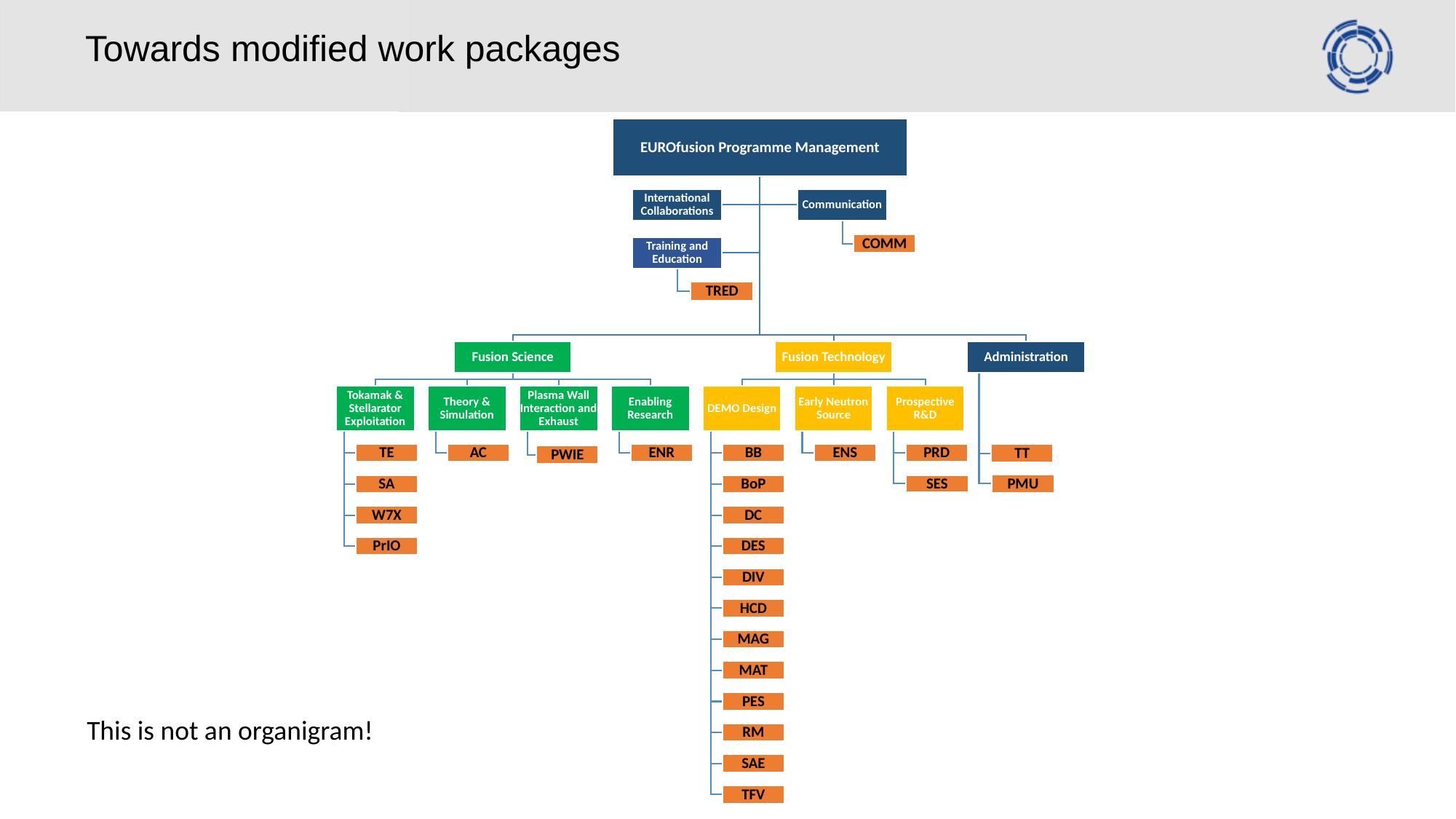

# Towards modified work packages
EUROfusion Programme Management
Fusion Science
Tokamak & Stellarator Exploitation
TE
SA
W7X
PrIO
Theory & Simulation
AC
Plasma Wall Interaction and Exhaust
PWIE
Enabling Research
ENR
Fusion Technology
DEMO Design
BB
BoP
DC
DES
DIV
HCD
MAG
MAT
PES
RM
SAE
TFV
Early Neutron Source
ENS
Prospective R&D
PRD
SES
Administration
TT
PMU
International Collaborations
Communication
COMM
Training and Education
TRED
This is not an organigram!